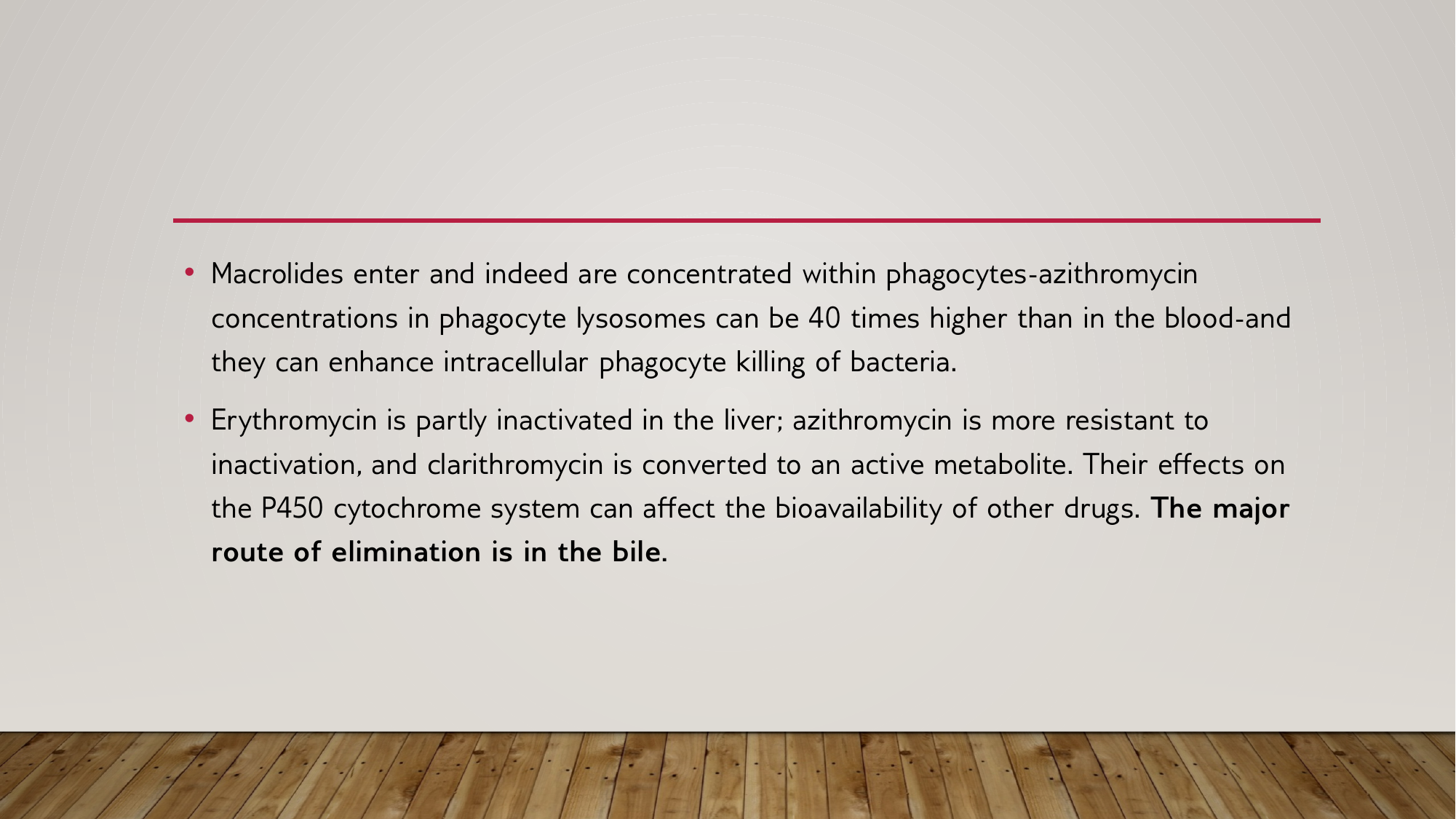

#
Macrolides enter and indeed are concentrated within phagocytes-azithromycin concentrations in phagocyte lysosomes can be 40 times higher than in the blood-and they can enhance intracellular phagocyte killing of bacteria.
Erythromycin is partly inactivated in the liver; azithromycin is more resistant to inactivation, and clarithromycin is converted to an active metabolite. Their effects on the P450 cytochrome system can affect the bioavailability of other drugs. The major route of elimination is in the bile.